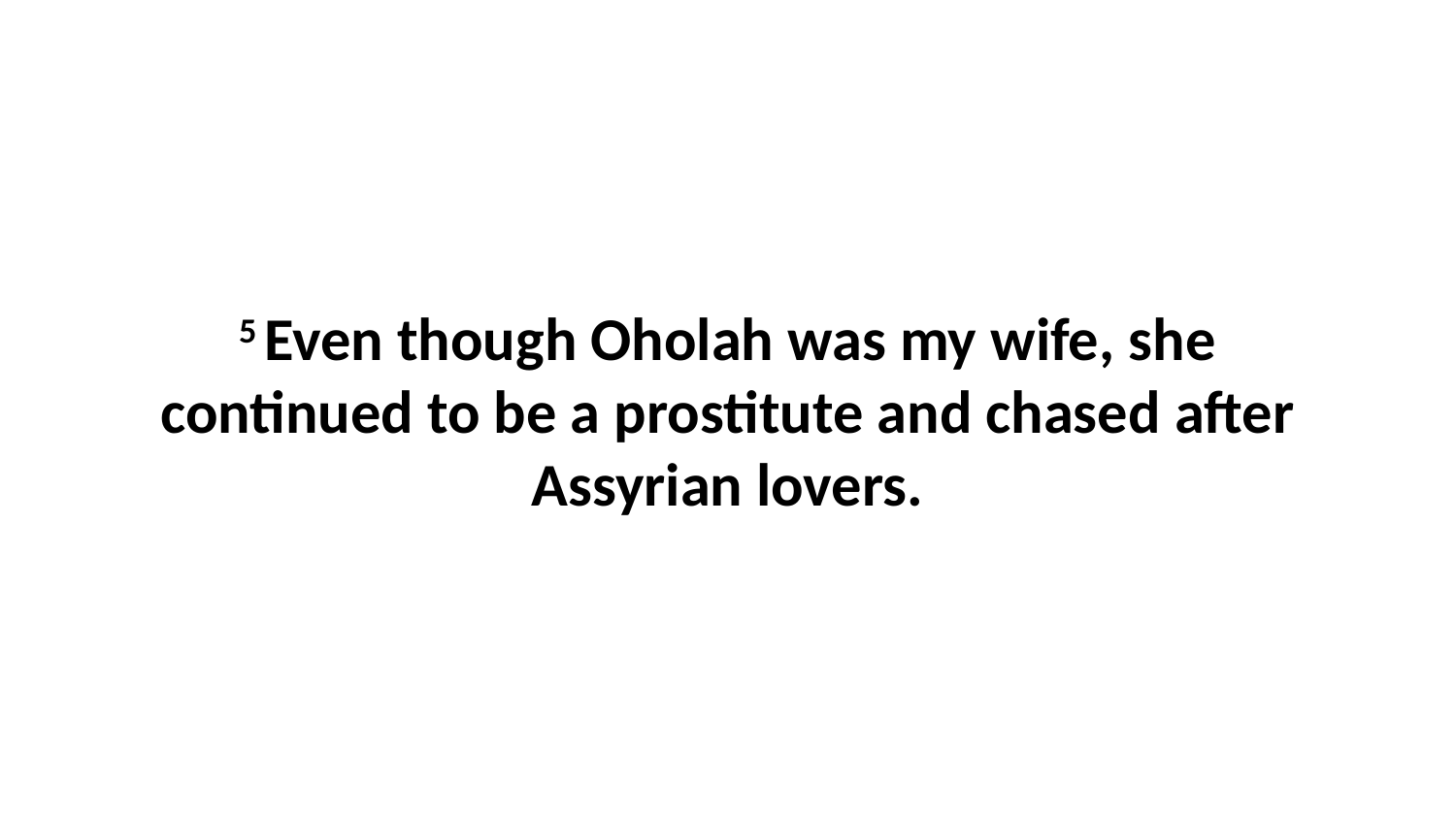

5 Even though Oholah was my wife, she continued to be a prostitute and chased after Assyrian lovers.